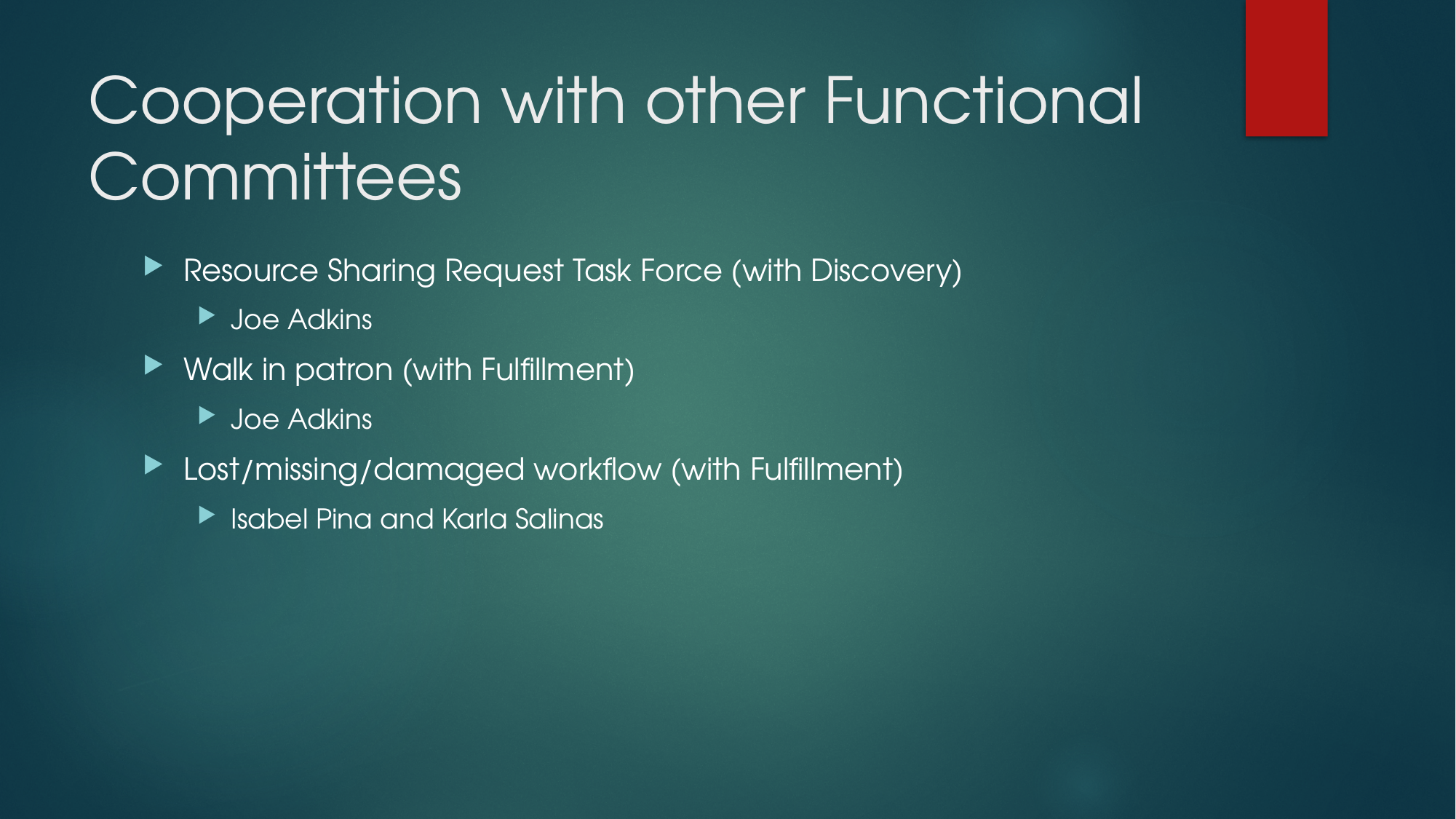

# Cooperation with other Functional Committees
Resource Sharing Request Task Force (with Discovery)
Joe Adkins
Walk in patron (with Fulfillment)
Joe Adkins
Lost/missing/damaged workflow (with Fulfillment)
Isabel Pina and Karla Salinas